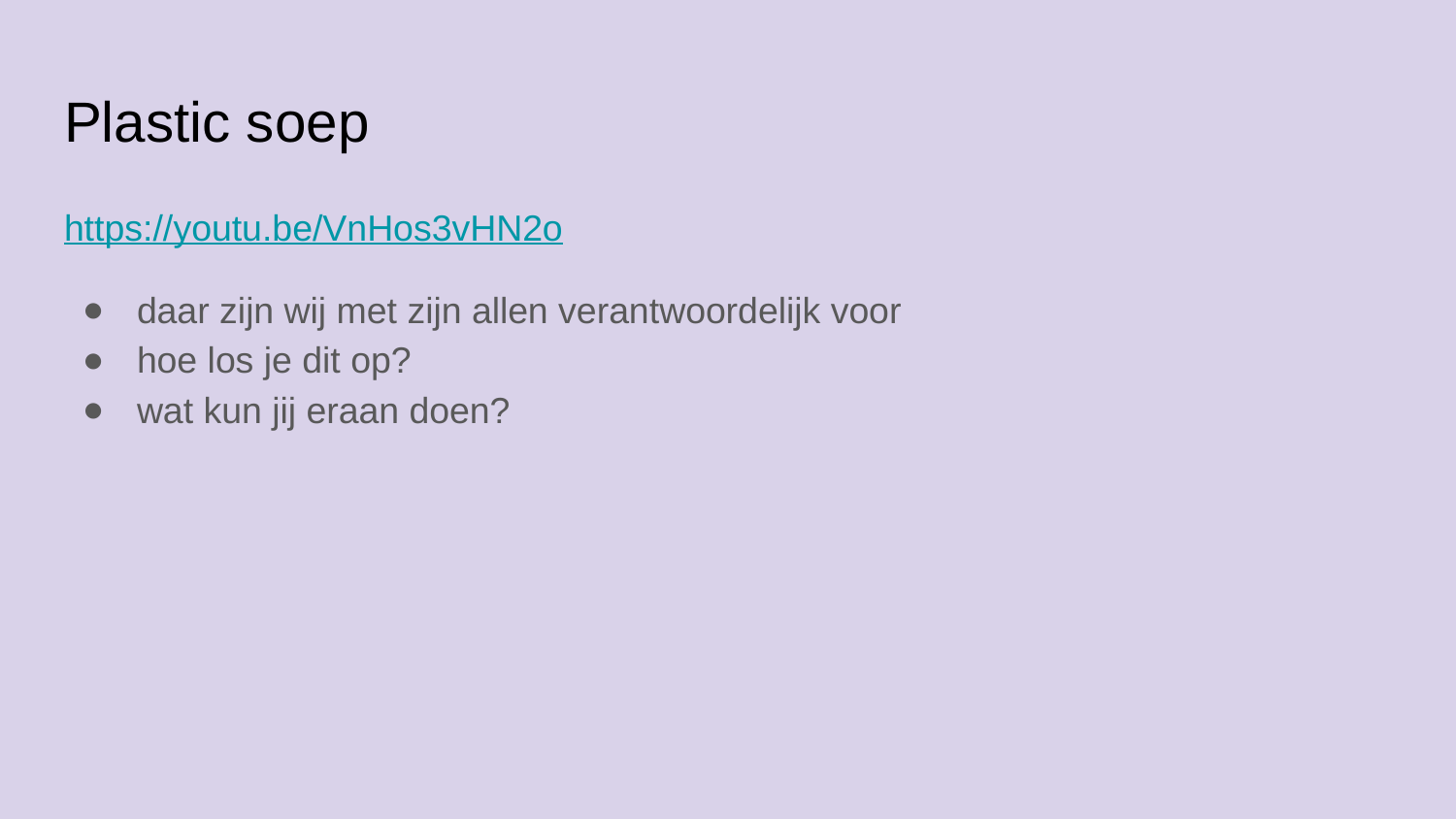

# Plastic soep
https://youtu.be/VnHos3vHN2o
daar zijn wij met zijn allen verantwoordelijk voor
hoe los je dit op?
wat kun jij eraan doen?